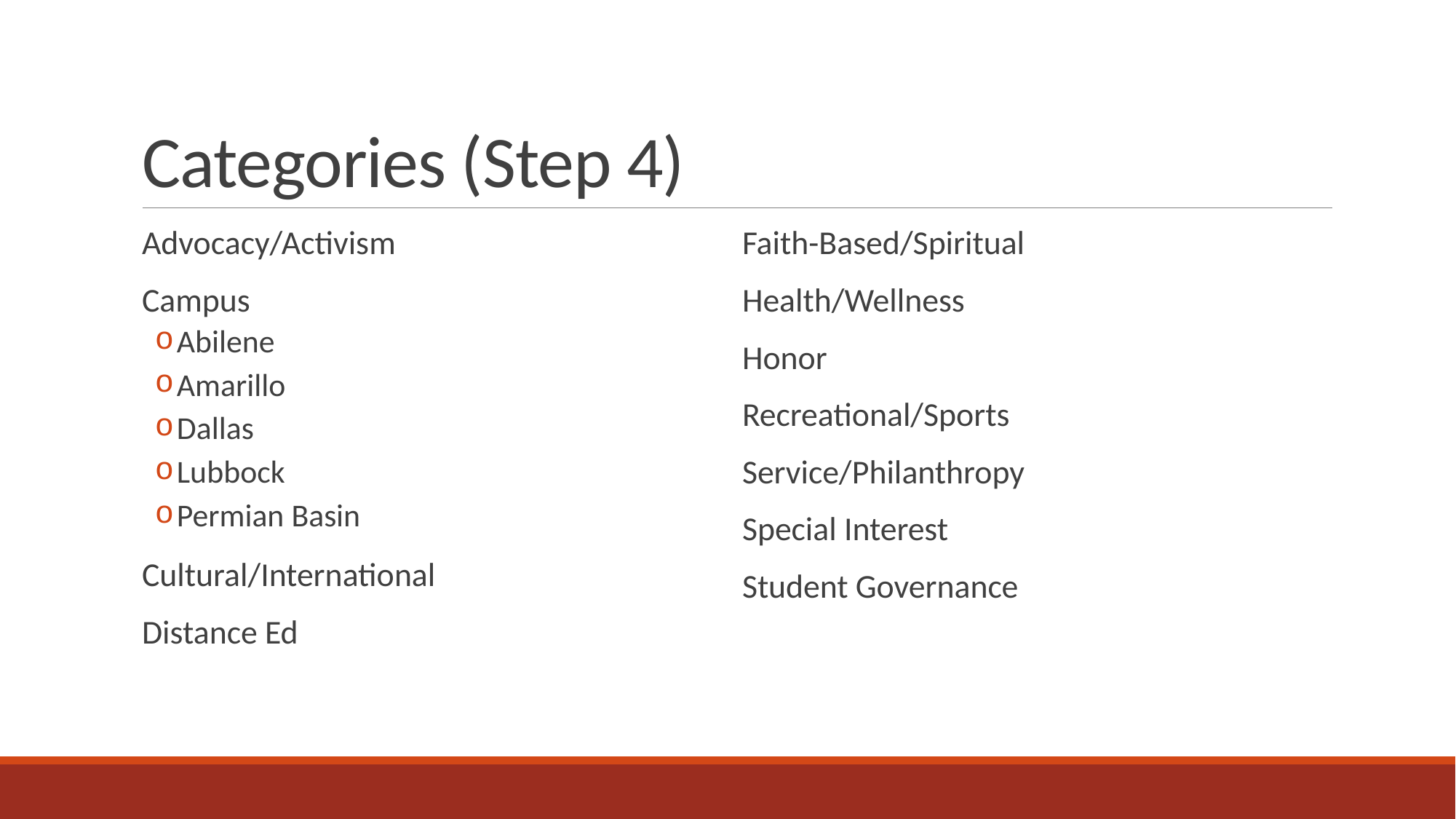

# Categories (Step 4)
Advocacy/Activism
Campus
Abilene
Amarillo
Dallas
Lubbock
Permian Basin
Cultural/International
Distance Ed
Faith-Based/Spiritual
Health/Wellness
Honor
Recreational/Sports
Service/Philanthropy
Special Interest
Student Governance